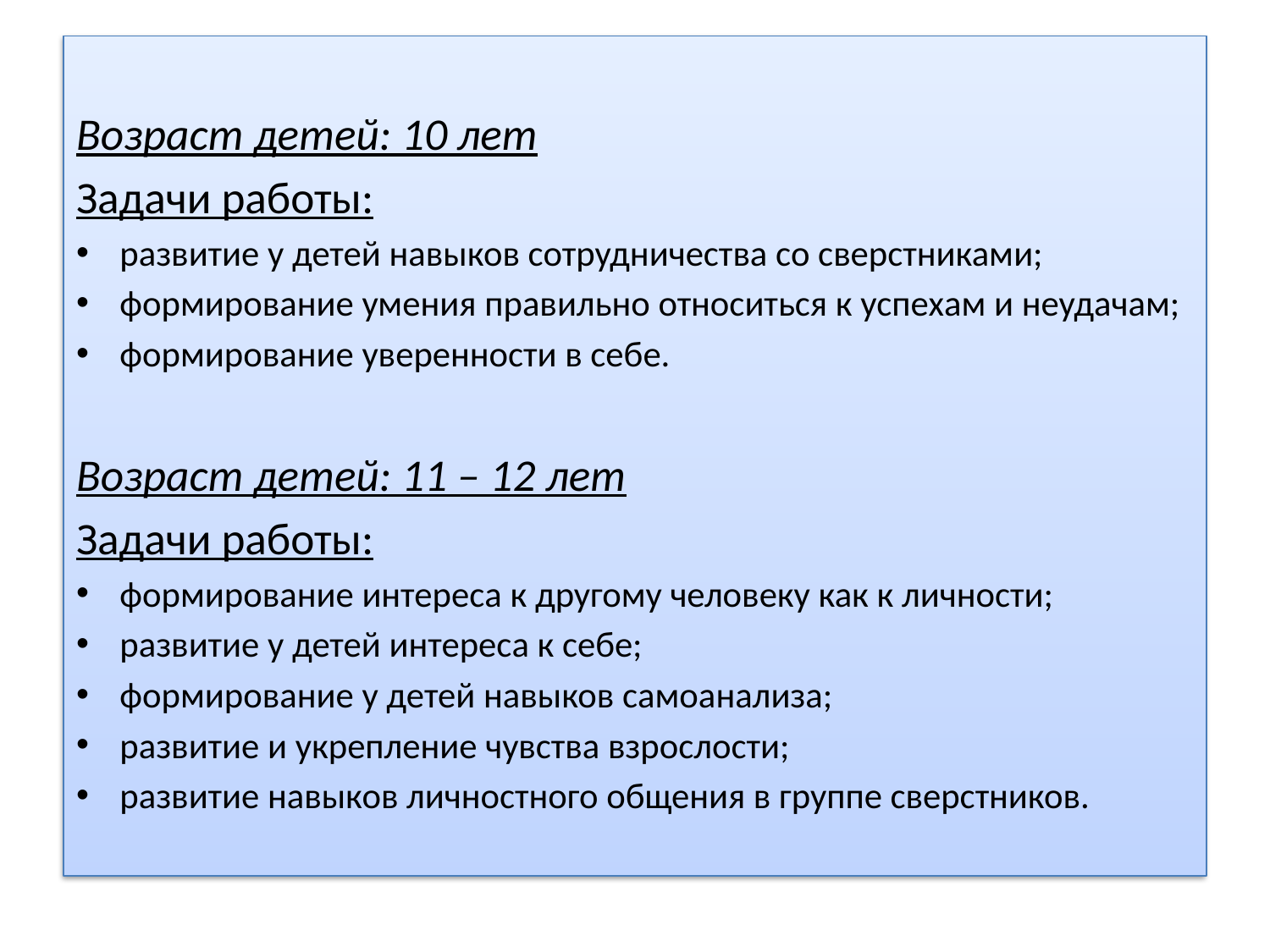

#

Возраст детей: 10 лет
Задачи работы:
развитие у детей навыков сотрудничества со сверстниками;
формирование умения правильно относиться к успехам и неудачам;
формирование уверенности в себе.

Возраст детей: 11 – 12 лет
Задачи работы:
формирование интереса к другому человеку как к личности;
развитие у детей интереса к себе;
формирование у детей навыков самоанализа;
развитие и укрепление чувства взрослости;
развитие навыков личностного общения в группе сверстников.